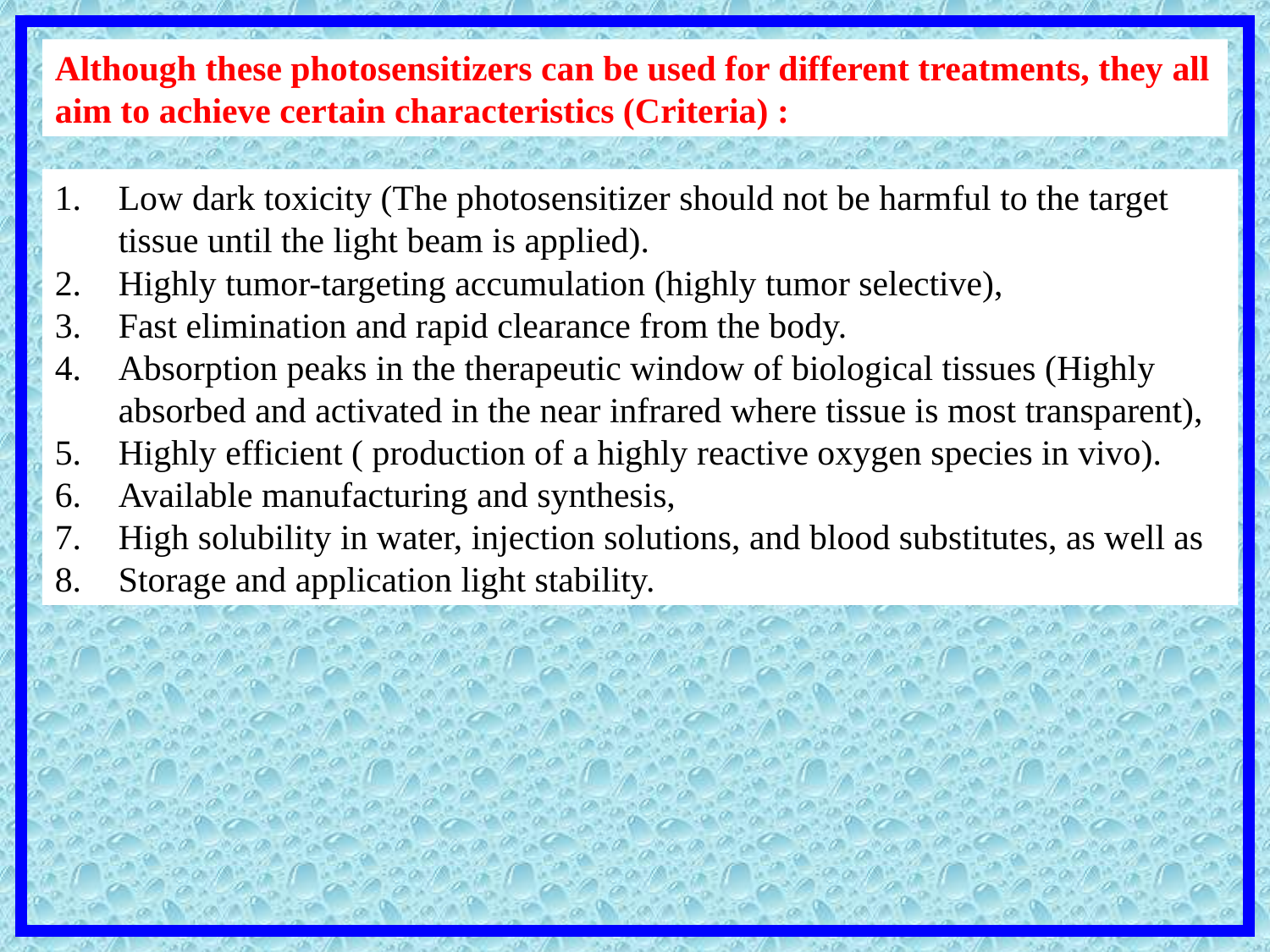

Although these photosensitizers can be used for different treatments, they all aim to achieve certain characteristics (Criteria) :
Low dark toxicity (The photosensitizer should not be harmful to the target tissue until the light beam is applied).
Highly tumor-targeting accumulation (highly tumor selective),
Fast elimination and rapid clearance from the body.
Absorption peaks in the therapeutic window of biological tissues (Highly absorbed and activated in the near infrared where tissue is most transparent),
Highly efficient ( production of a highly reactive oxygen species in vivo).
Available manufacturing and synthesis,
High solubility in water, injection solutions, and blood substitutes, as well as
Storage and application light stability.